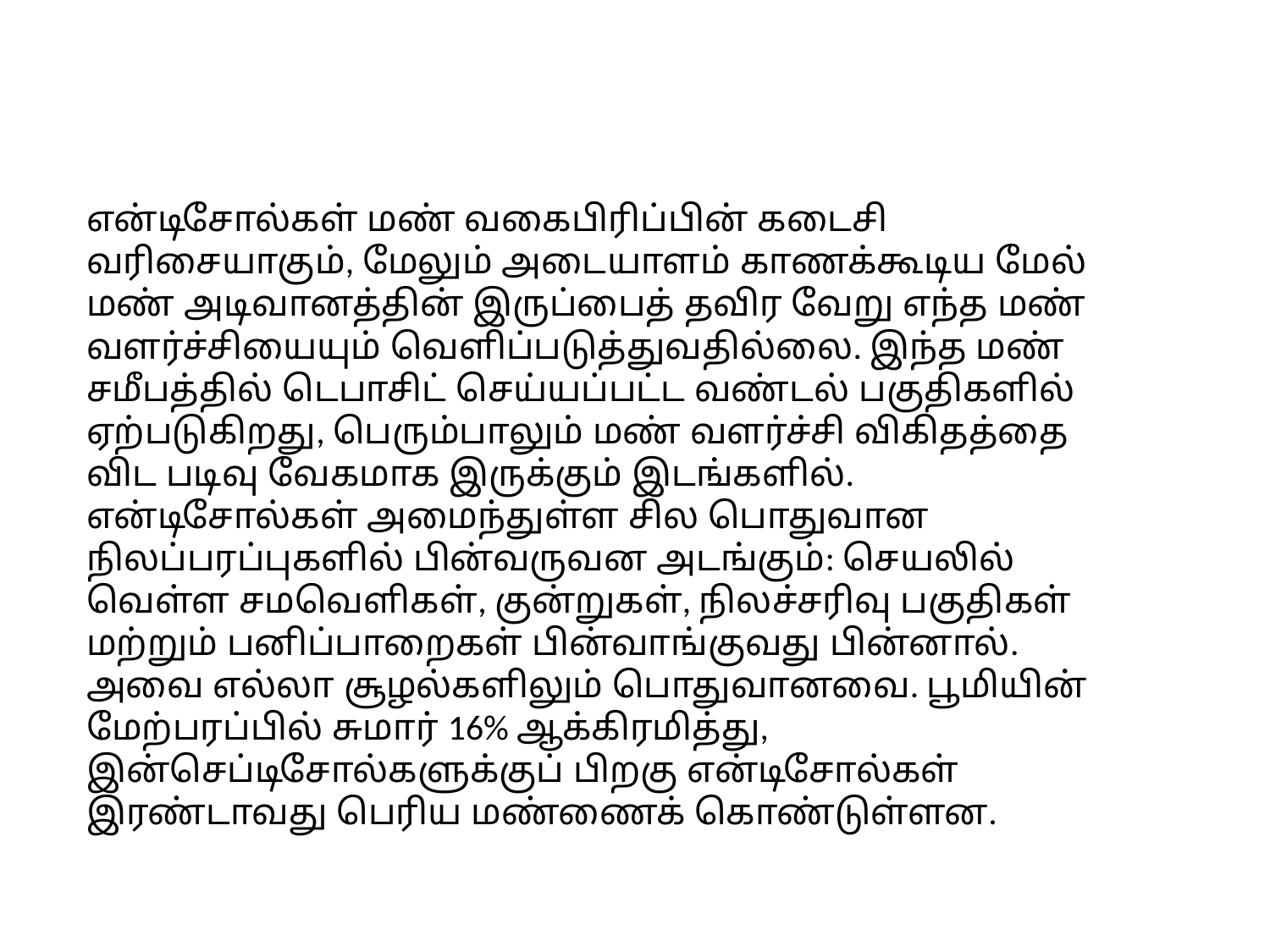

என்டிசோல்கள் மண் வகைபிரிப்பின் கடைசி வரிசையாகும், மேலும் அடையாளம் காணக்கூடிய மேல் மண் அடிவானத்தின் இருப்பைத் தவிர வேறு எந்த மண் வளர்ச்சியையும் வெளிப்படுத்துவதில்லை. இந்த மண் சமீபத்தில் டெபாசிட் செய்யப்பட்ட வண்டல் பகுதிகளில் ஏற்படுகிறது, பெரும்பாலும் மண் வளர்ச்சி விகிதத்தை விட படிவு வேகமாக இருக்கும் இடங்களில். என்டிசோல்கள் அமைந்துள்ள சில பொதுவான நிலப்பரப்புகளில் பின்வருவன அடங்கும்: செயலில் வெள்ள சமவெளிகள், குன்றுகள், நிலச்சரிவு பகுதிகள் மற்றும் பனிப்பாறைகள் பின்வாங்குவது பின்னால். அவை எல்லா சூழல்களிலும் பொதுவானவை. பூமியின் மேற்பரப்பில் சுமார் 16% ஆக்கிரமித்து, இன்செப்டிசோல்களுக்குப் பிறகு என்டிசோல்கள் இரண்டாவது பெரிய மண்ணைக் கொண்டுள்ளன.